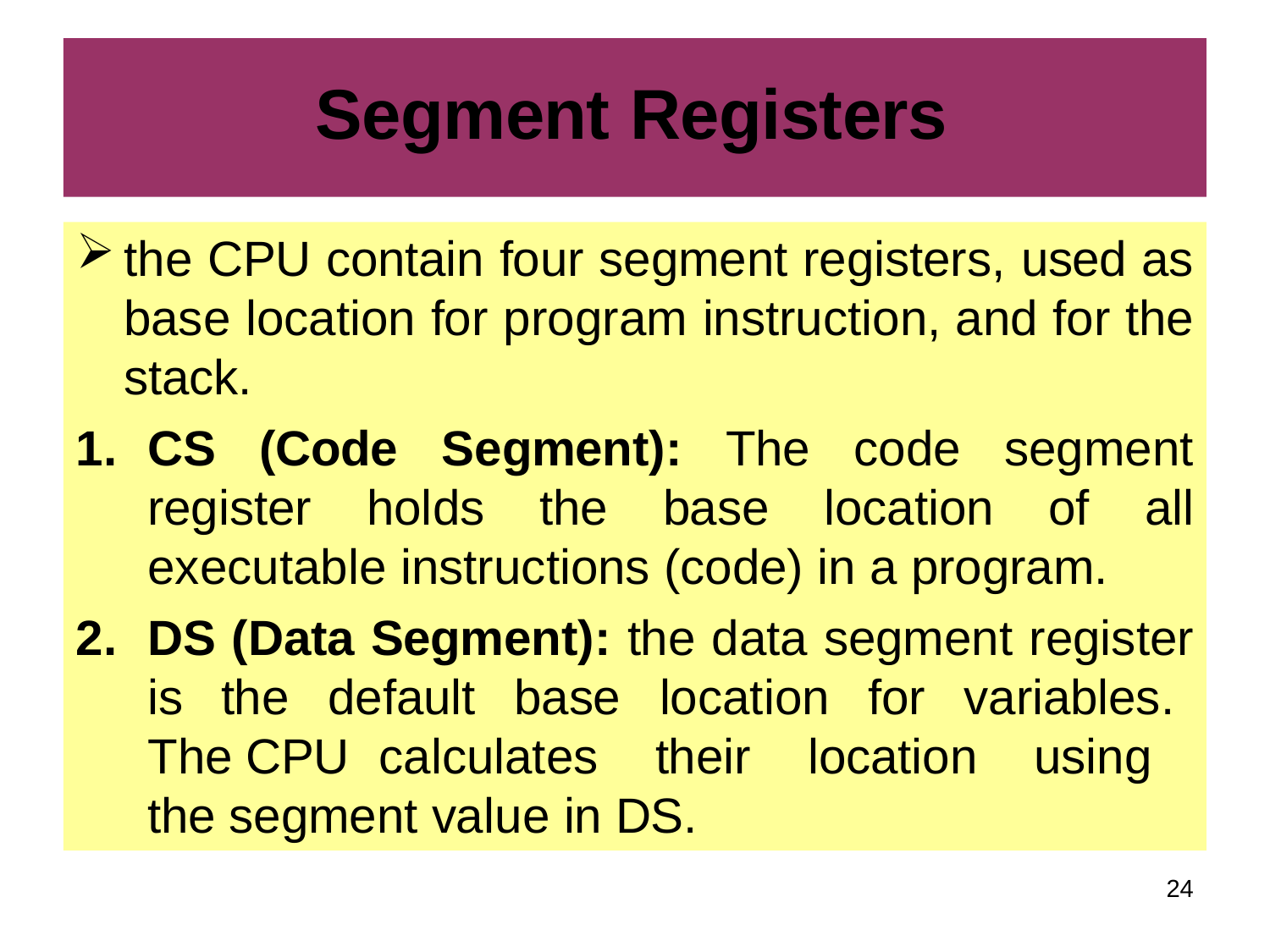

# Segment Registers

the CPU contain four segment registers, used as base location for program instruction, and for the stack.

CS   (Code   Segment):   The   code   segment register    holds    the    base    location    of    all executable instructions (code) in a program.

DS (Data Segment): the data segment register is	the  default  base  location  for  variables.  The CPU	calculates    their    location    using    the segment value in DS.
24